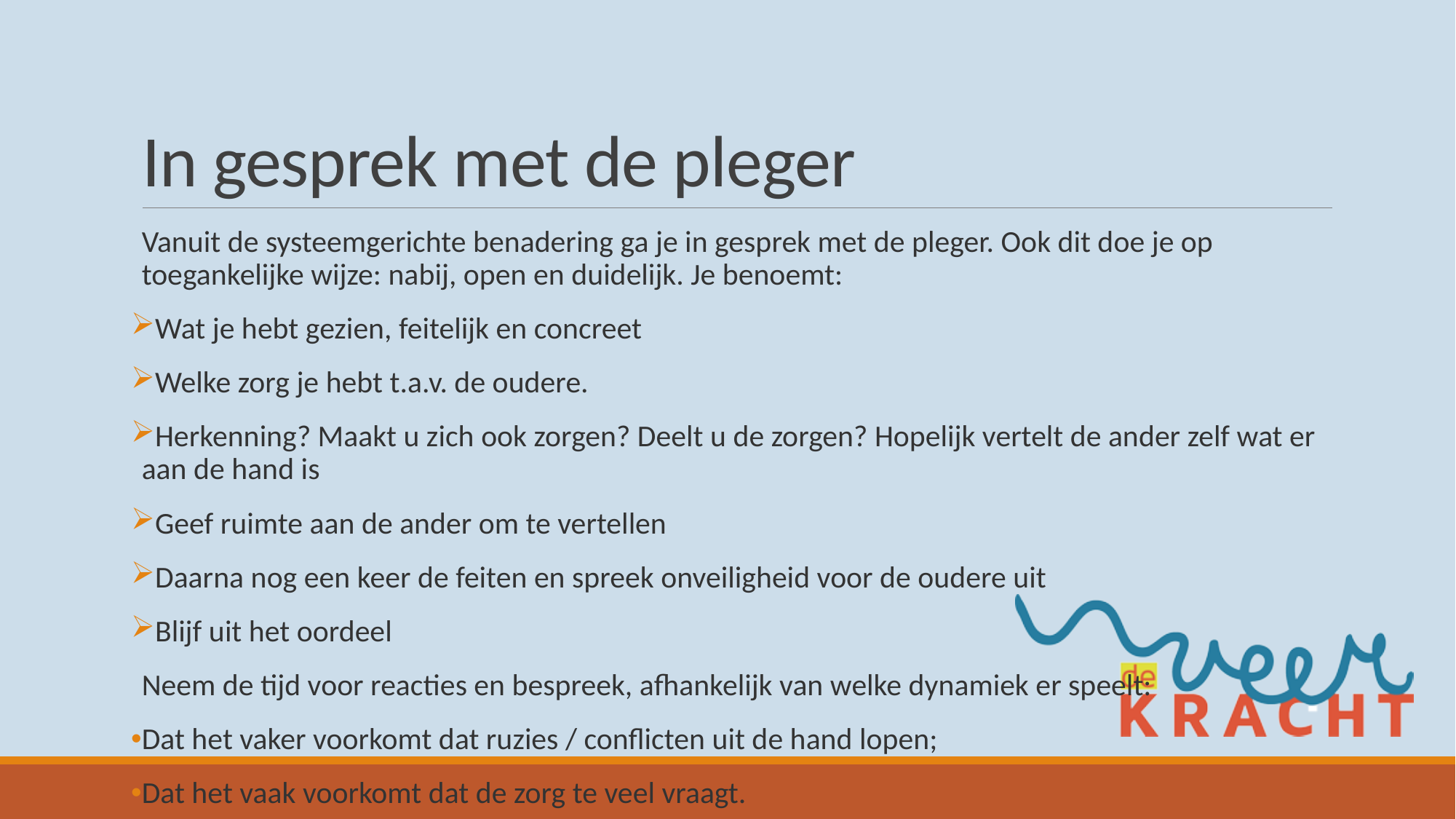

# In gesprek met de pleger
Vanuit de systeemgerichte benadering ga je in gesprek met de pleger. Ook dit doe je op toegankelijke wijze: nabij, open en duidelijk. Je benoemt:
Wat je hebt gezien, feitelijk en concreet
Welke zorg je hebt t.a.v. de oudere.
Herkenning? Maakt u zich ook zorgen? Deelt u de zorgen? Hopelijk vertelt de ander zelf wat er aan de hand is
Geef ruimte aan de ander om te vertellen
Daarna nog een keer de feiten en spreek onveiligheid voor de oudere uit
Blijf uit het oordeel
Neem de tijd voor reacties en bespreek, afhankelijk van welke dynamiek er speelt:
Dat het vaker voorkomt dat ruzies / conflicten uit de hand lopen;
Dat het vaak voorkomt dat de zorg te veel vraagt.